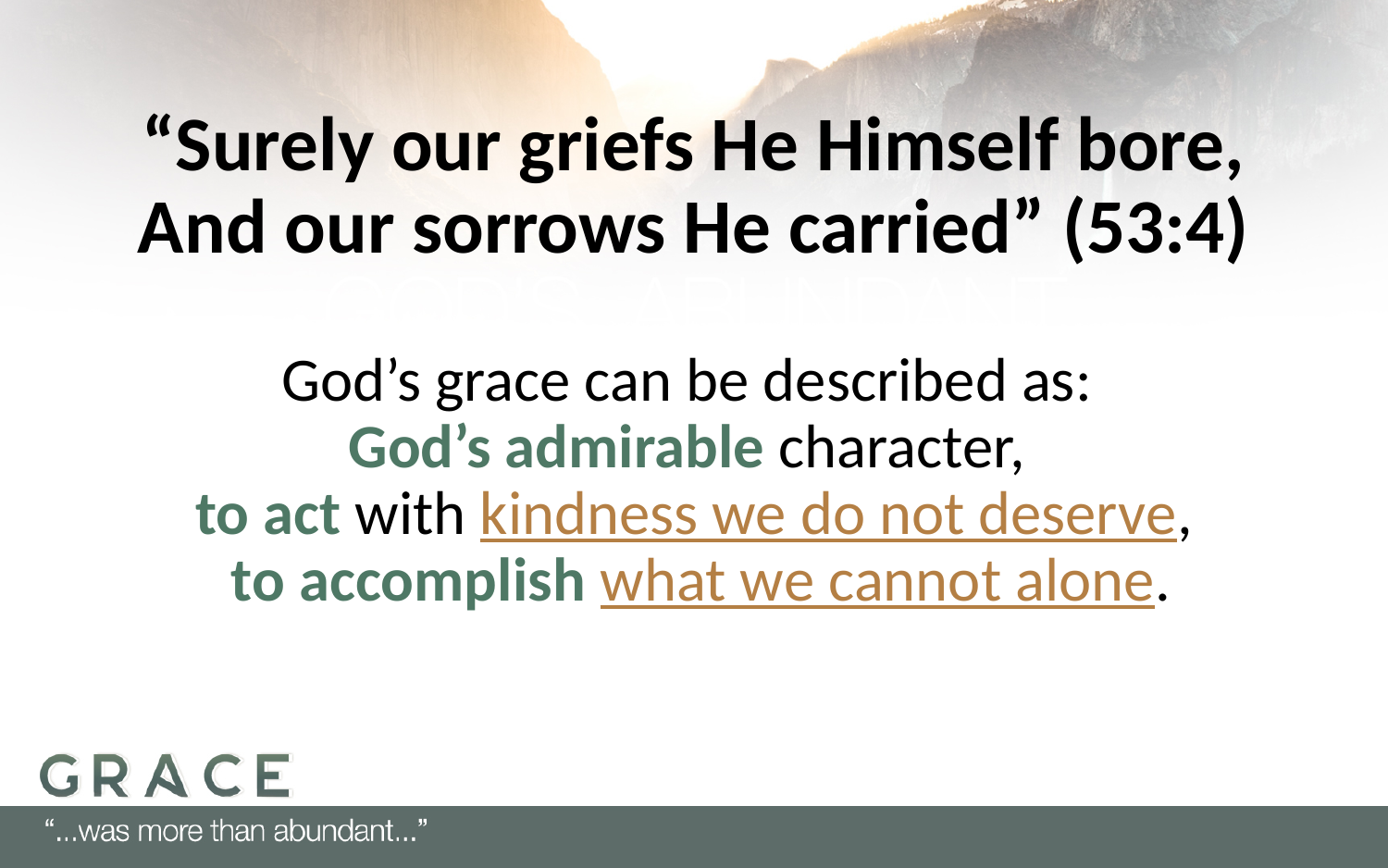

# “Surely our griefs He Himself bore, And our sorrows He carried” (53:4)
God’s grace can be described as:
God’s admirable character,
to act with kindness we do not deserve,
 to accomplish what we cannot alone.